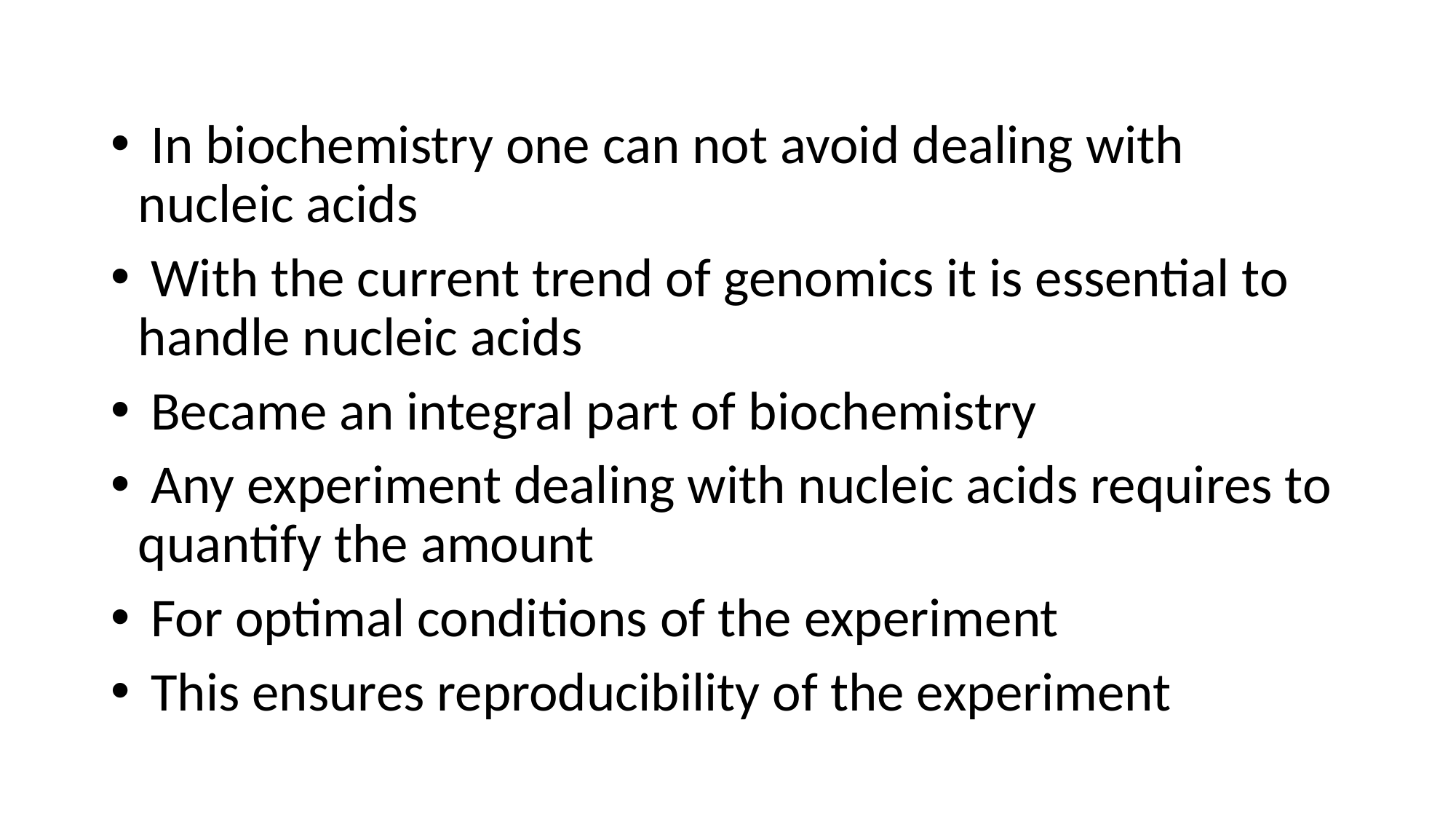

#
 In biochemistry one can not avoid dealing with nucleic acids
 With the current trend of genomics it is essential to handle nucleic acids
 Became an integral part of biochemistry
 Any experiment dealing with nucleic acids requires to quantify the amount
 For optimal conditions of the experiment
 This ensures reproducibility of the experiment